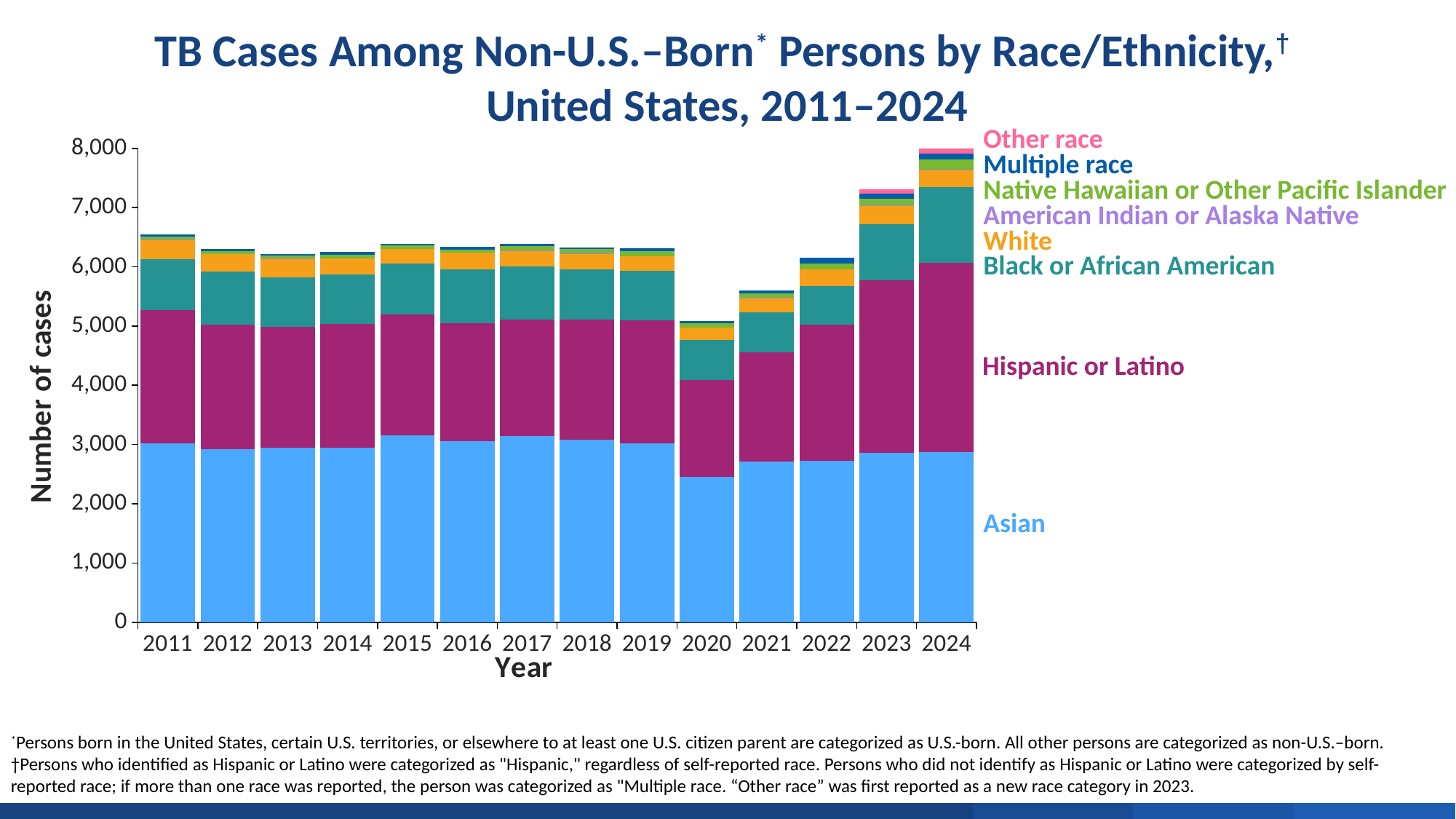

TB Cases Among Non-U.S.–Born* Persons by Race/Ethnicity,†
United States, 2011–2024

### Chart

| Category | Asian | Hispanic/Latino | Black/African American | White | American Indian/Alaska Native | Native Hawaiian/Other Pacific Islander | Multiple race | Other race |
|---|---|---|---|---|---|---|---|---|
| 2011 | 3026.0 | 2236.0 | 868.0 | 326.0 | 2.0 | 57.0 | 33.0 | 0.0 |
| 2012 | 2921.0 | 2097.0 | 897.0 | 297.0 | 0.0 | 46.0 | 37.0 | 0.0 |
| 2013 | 2944.0 | 2038.0 | 836.0 | 323.0 | 1.0 | 46.0 | 25.0 | 0.0 |
| 2014 | 2943.0 | 2096.0 | 829.0 | 278.0 | 0.0 | 56.0 | 53.0 | 0.0 |
| 2015 | 3156.0 | 2036.0 | 857.0 | 256.0 | 0.0 | 62.0 | 23.0 | 0.0 |
| 2016 | 3060.0 | 1988.0 | 914.0 | 281.0 | 0.0 | 47.0 | 44.0 | 0.0 |
| 2017 | 3141.0 | 1970.0 | 900.0 | 264.0 | 2.0 | 69.0 | 39.0 | 0.0 |
| 2018 | 3076.0 | 2037.0 | 846.0 | 261.0 | 2.0 | 73.0 | 34.0 | 0.0 |
| 2019 | 3026.0 | 2069.0 | 836.0 | 252.0 | 0.0 | 77.0 | 53.0 | 0.0 |
| 2020 | 2450.0 | 1635.0 | 676.0 | 210.0 | 0.0 | 73.0 | 37.0 | 0.0 |
| 2021 | 2712.0 | 1845.0 | 675.0 | 238.0 | 1.0 | 75.0 | 59.0 | 0.0 |
| 2022 | 2728.0 | 2293.0 | 651.0 | 280.0 | 0.0 | 105.0 | 93.0 | 0.0 |
| 2023 | 2857.0 | 2916.0 | 948.0 | 310.0 | 4.0 | 118.0 | 80.0 | 76.0 |
| 2024 | 2877.0 | 3194.0 | 1276.0 | 294.0 | 3.0 | 166.0 | 103.0 | 78.0 |
Other race
Multiple race
Native Hawaiian or Other Pacific Islander
American Indian or Alaska Native
White
Black or African American
Hispanic or Latino
Asian
*Persons born in the United States, certain U.S. territories, or elsewhere to at least one U.S. citizen parent are categorized as U.S.-born. All other persons are categorized as non-U.S.–born.
†Persons who identified as Hispanic or Latino were categorized as "Hispanic," regardless of self-reported race. Persons who did not identify as Hispanic or Latino were categorized by self-reported race; if more than one race was reported, the person was categorized as "Multiple race. “Other race” was first reported as a new race category in 2023.